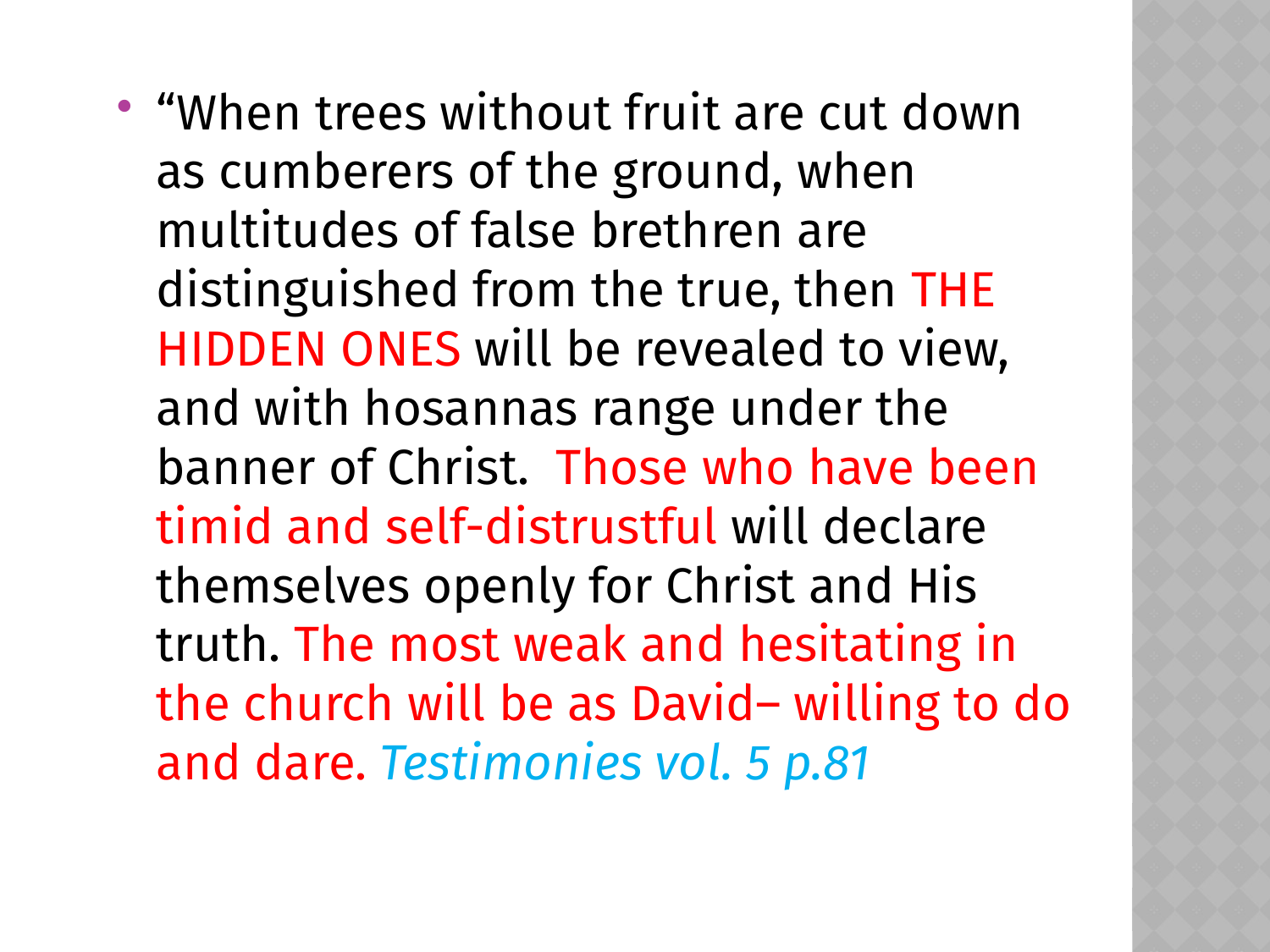

“When trees without fruit are cut down as cumberers of the ground, when multitudes of false brethren are distinguished from the true, then THE HIDDEN ONES will be revealed to view, and with hosannas range under the banner of Christ.  Those who have been timid and self-distrustful will declare themselves openly for Christ and His truth. The most weak and hesitating in the church will be as David– willing to do and dare. Testimonies vol. 5 p.81